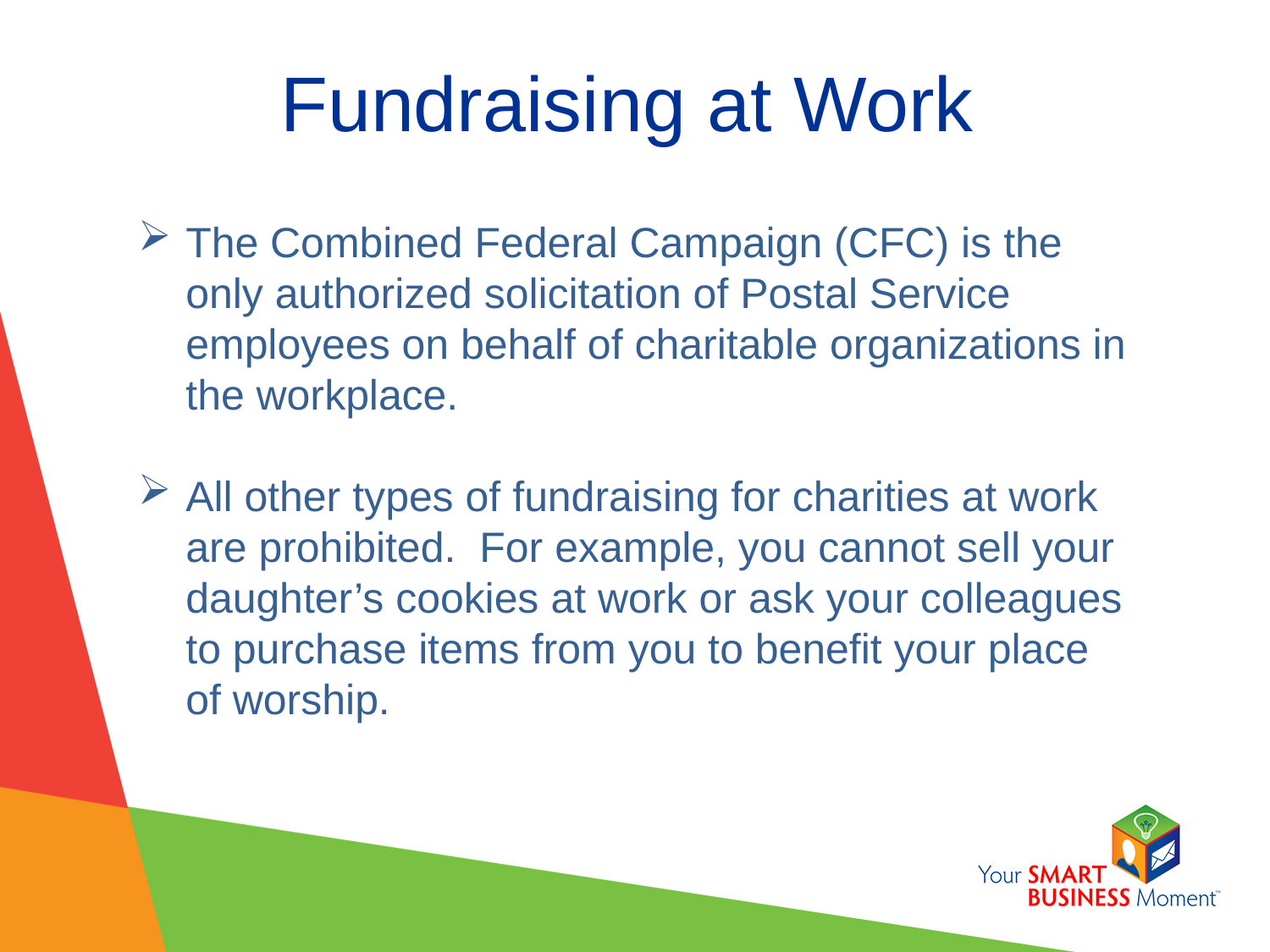

# Fundraising at Work

The Combined Federal Campaign (CFC) is the only authorized solicitation of Postal Service employees on behalf of charitable organizations in the workplace.

All other types of fundraising for charities at work are prohibited.  For example, you cannot sell your daughter’s cookies at work or ask your colleagues to purchase items from you to benefit your place of worship.